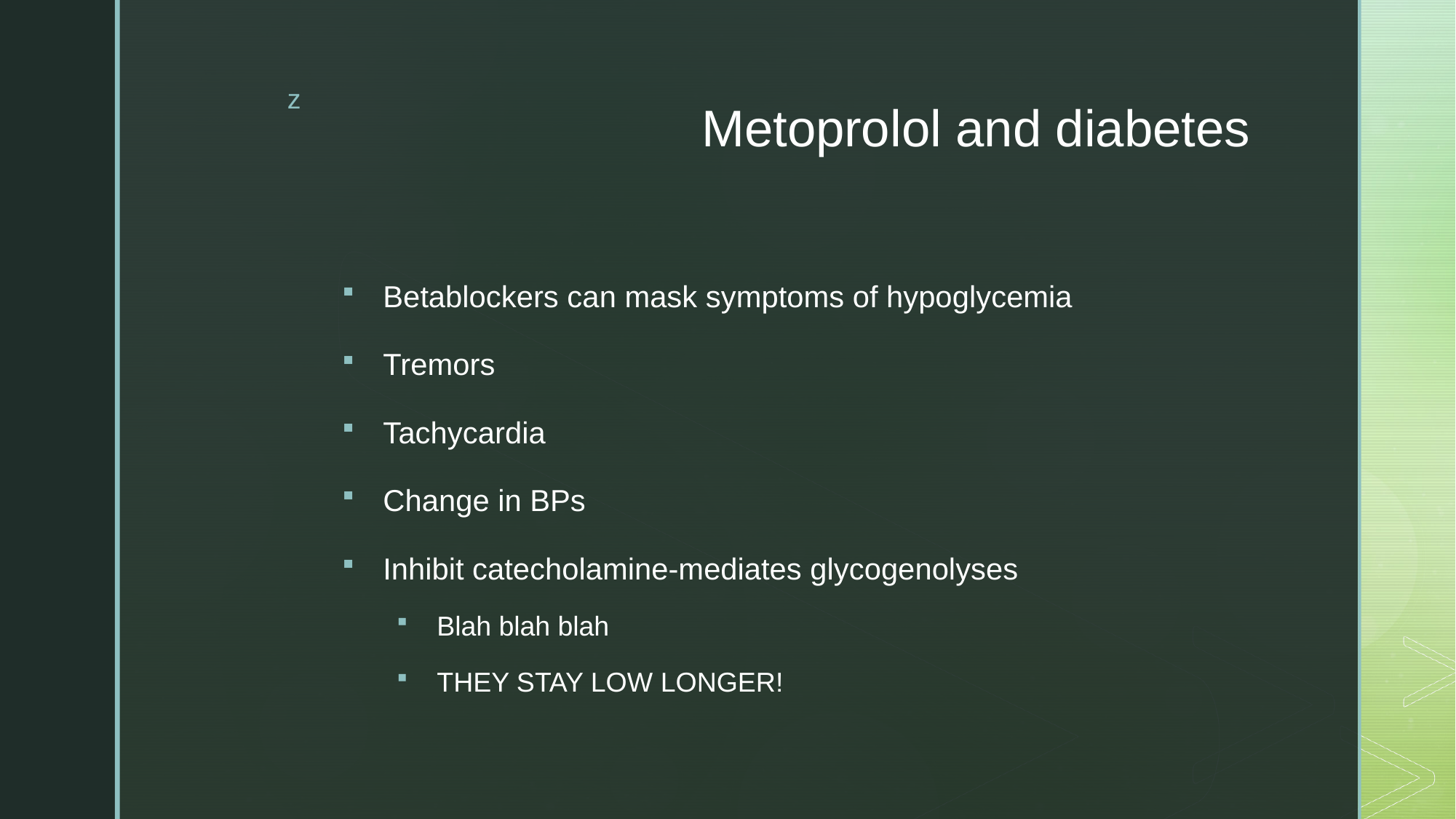

# Metoprolol and diabetes
Betablockers can mask symptoms of hypoglycemia
Tremors
Tachycardia
Change in BPs
Inhibit catecholamine-mediates glycogenolyses
Blah blah blah
THEY STAY LOW LONGER!